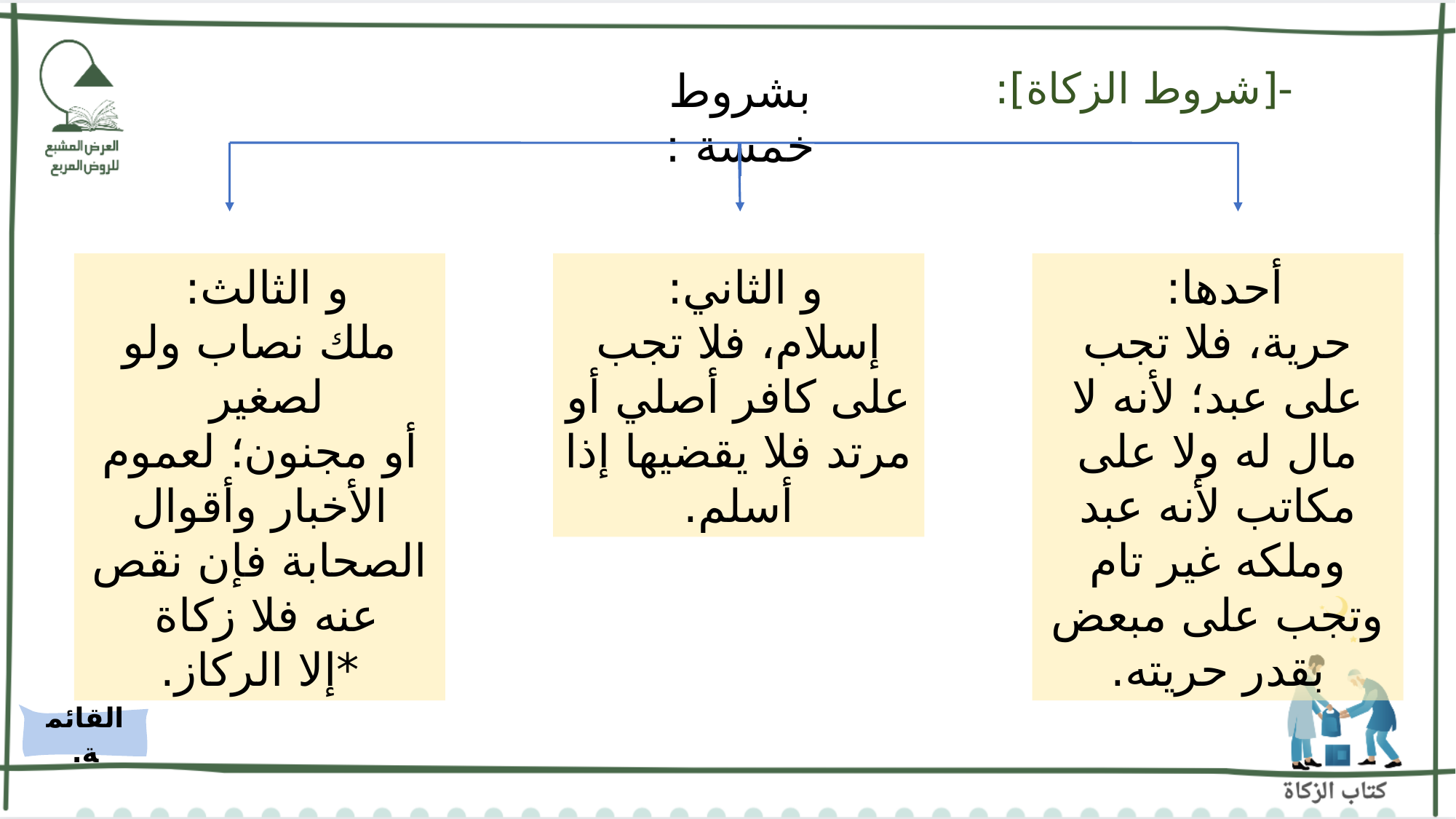

-[شروط الزكاة]:
بشروط خمسة :
و الثالث:
ملك نصاب ولو لصغير
أو مجنون؛ لعموم الأخبار وأقوال الصحابة فإن نقص عنه فلا زكاة
*إلا الركاز.
و الثاني:
إسلام، فلا تجب على كافر أصلي أو مرتد فلا يقضيها إذا أسلم.
أحدها:
حرية، فلا تجب على عبد؛ لأنه لا مال له ولا على مكاتب لأنه عبد وملكه غير تام وتجب على مبعض بقدر حريته.
القائمة.